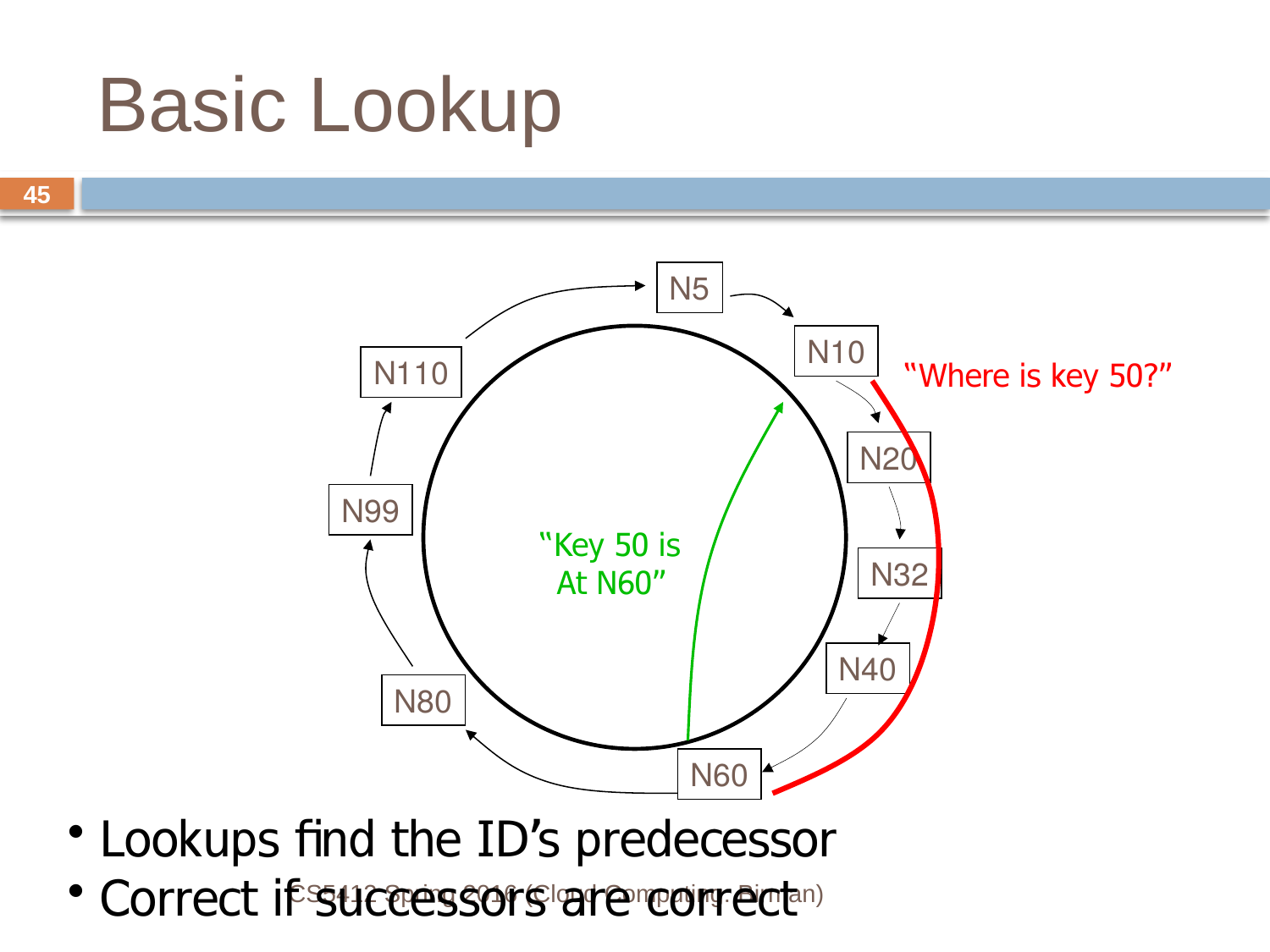

# Basic Lookup
45
N5

N10
N110
“Where is key 50?”

N20
N99

“Key 50 is
At N60”

N32

N40
N80

N60
 Lookups find the ID’s predecessor
 Correct if successors are correct
CS5412 Spring 2016 (Cloud Computing: Birman)